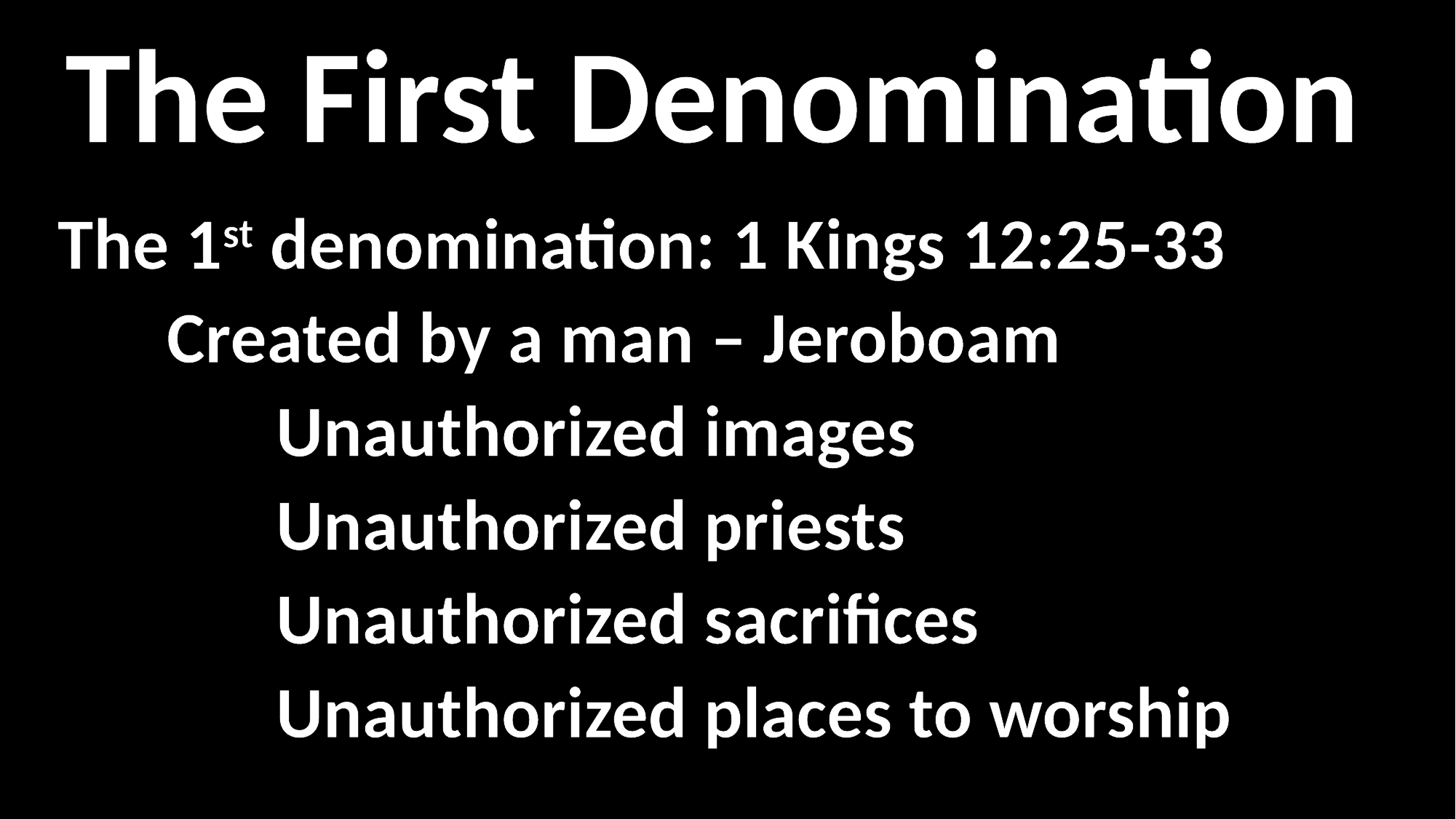

The First Denomination
The 1st denomination: 1 Kings 12:25-33
	Created by a man – Jeroboam
		Unauthorized images
		Unauthorized priests
		Unauthorized sacrifices
		Unauthorized places to worship